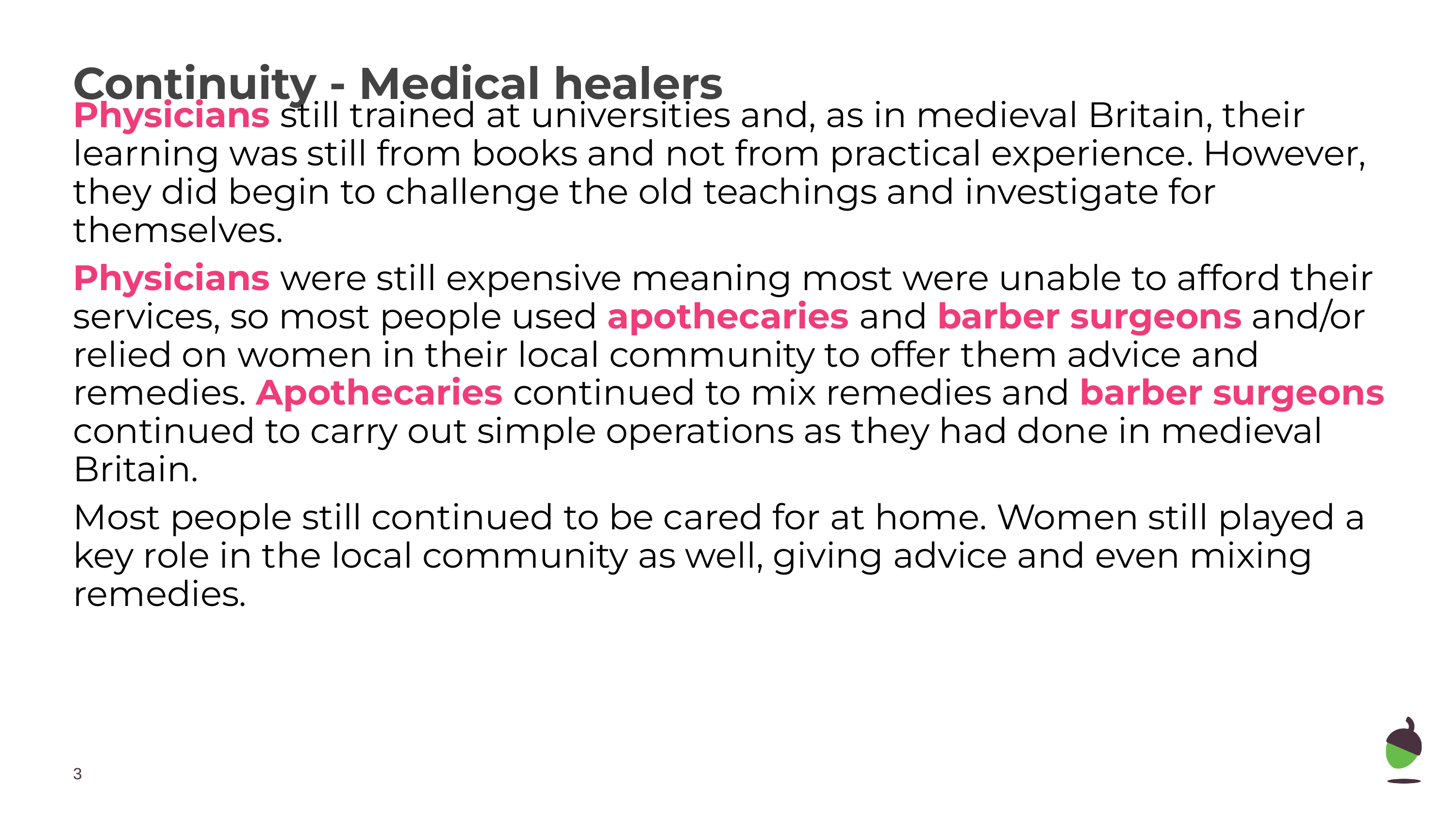

# Continuity - Medical healers

Physicians still trained at universities and, as in medieval Britain, their learning was still from books and not from practical experience. However, they did begin to challenge the old teachings and investigate for themselves.
Physicians were still expensive meaning most were unable to afford their services, so most people used apothecaries and barber surgeons and/or relied on women in their local community to offer them advice and remedies. Apothecaries continued to mix remedies and barber surgeons continued to carry out simple operations as they had done in medieval Britain.
Most people still continued to be cared for at home. Women still played a key role in the local community as well, giving advice and even mixing remedies.

3